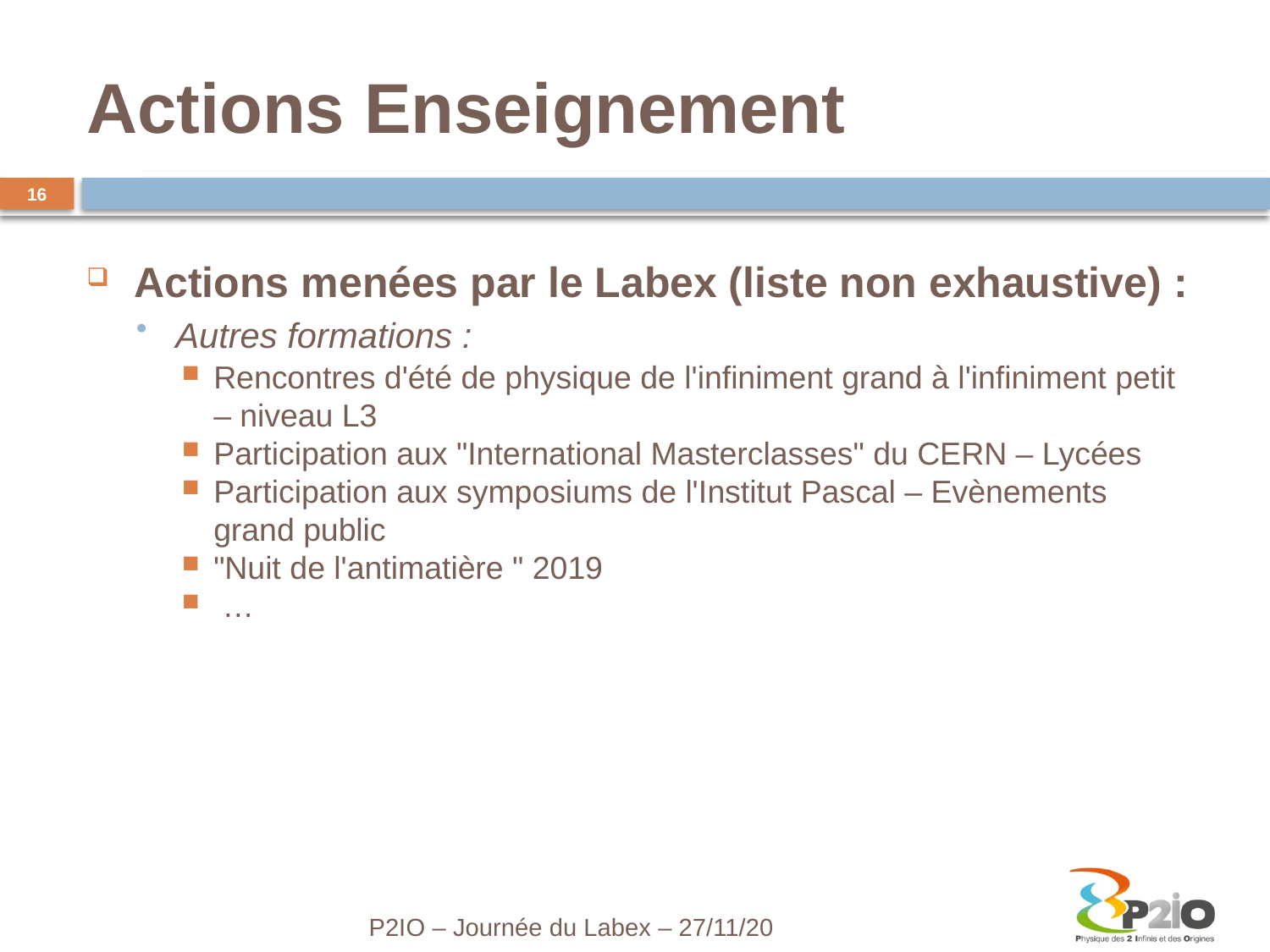

# Actions Enseignement
16
Actions menées par le Labex (liste non exhaustive) :
Autres formations :
Rencontres d'été de physique de l'infiniment grand à l'infiniment petit – niveau L3
Participation aux "International Masterclasses" du CERN – Lycées
Participation aux symposiums de l'Institut Pascal – Evènements grand public
"Nuit de l'antimatière " 2019
 …

P2IO – Journée du Labex – 27/11/20